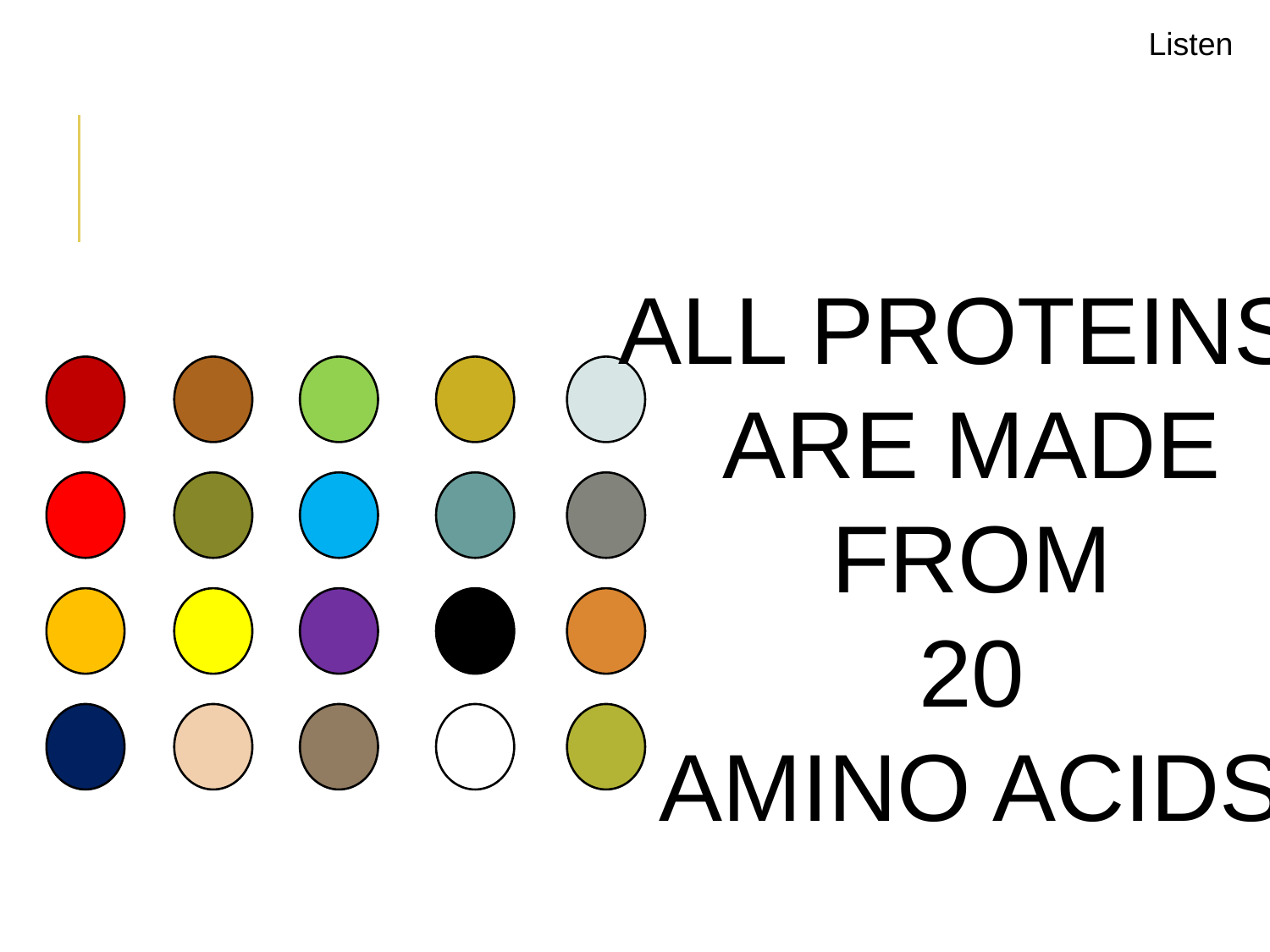

Listen
ALL PROTEINS
ARE MADE
FROM
20
AMINO ACIDS